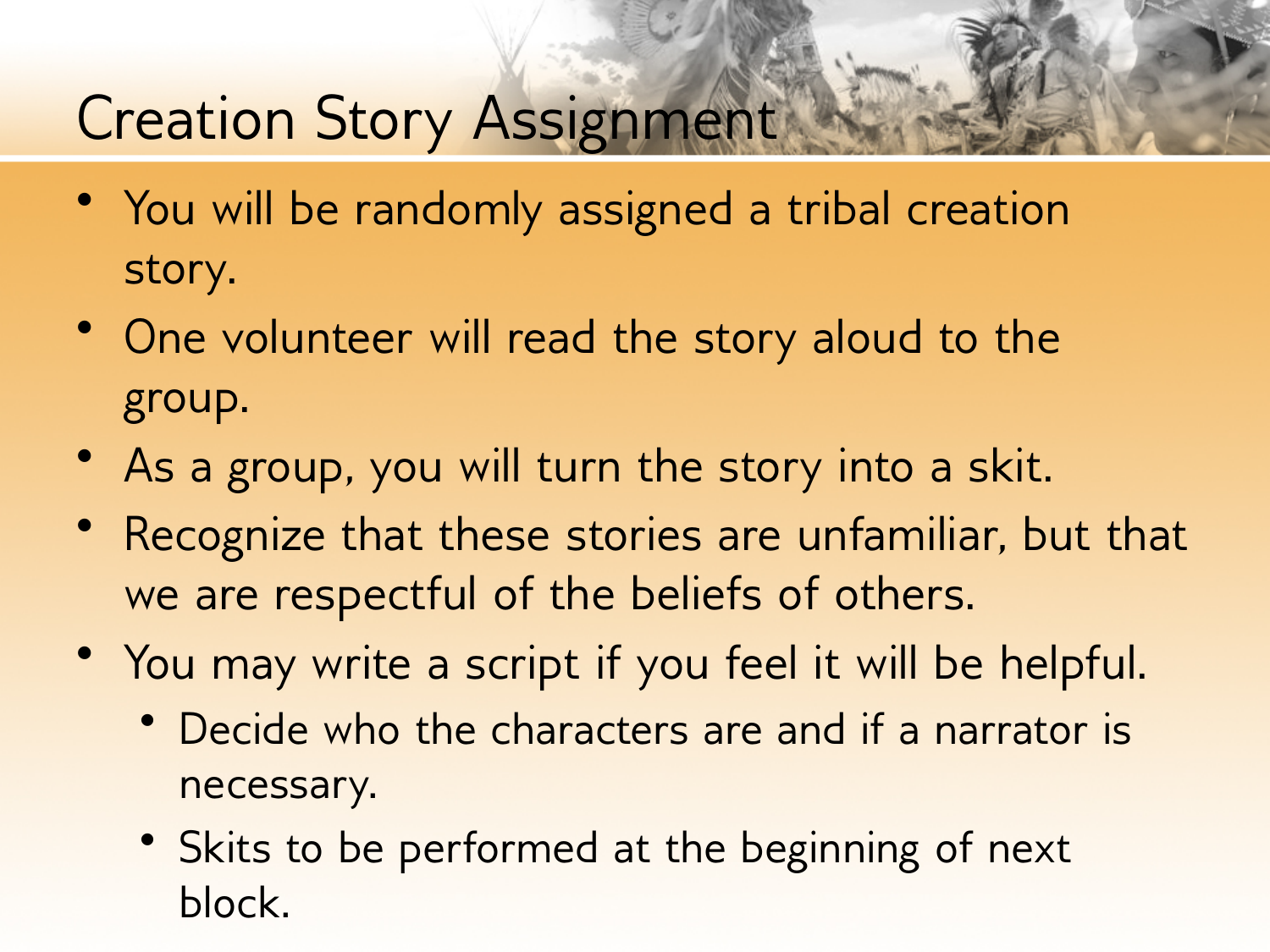

# Creation Story Assignment
You will be randomly assigned a tribal creation story.
One volunteer will read the story aloud to the group.
As a group, you will turn the story into a skit.
Recognize that these stories are unfamiliar, but that we are respectful of the beliefs of others.
You may write a script if you feel it will be helpful.
Decide who the characters are and if a narrator is necessary.
Skits to be performed at the beginning of next block.